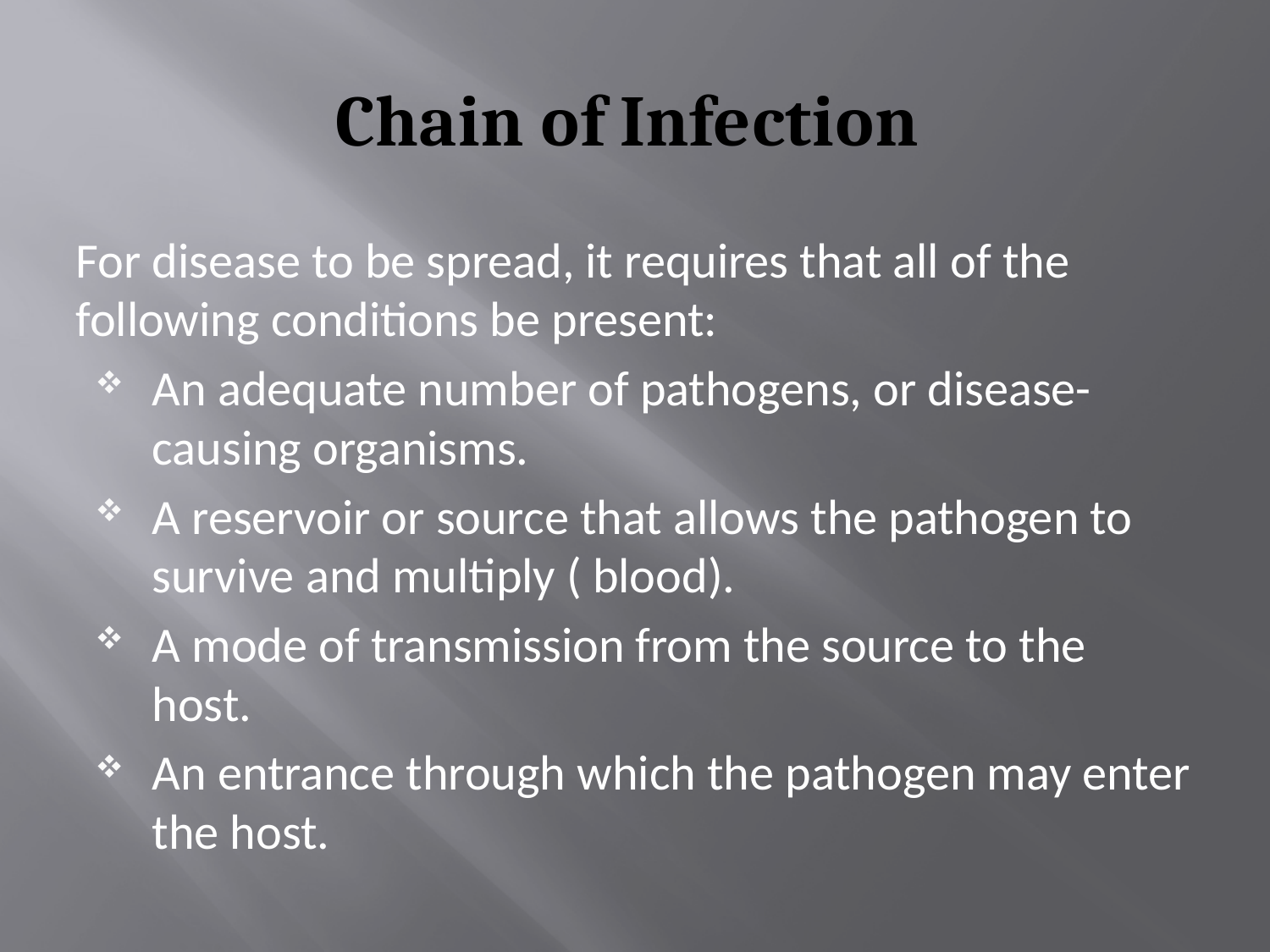

# Chain of Infection
For disease to be spread, it requires that all of the following conditions be present:
An adequate number of pathogens, or disease-causing organisms.
A reservoir or source that allows the pathogen to survive and multiply ( blood).
A mode of transmission from the source to the host.
An entrance through which the pathogen may enter the host.